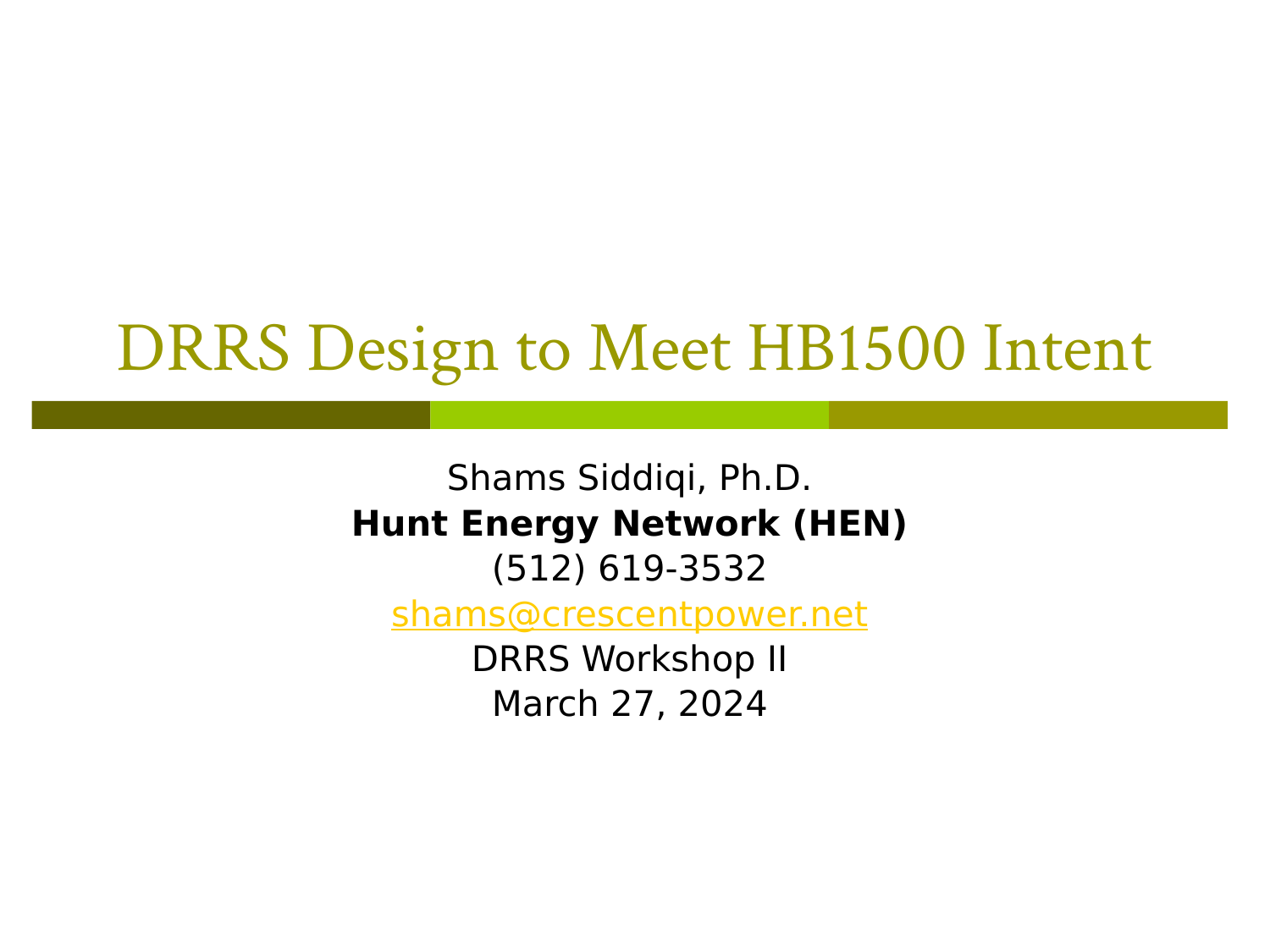

# DRRS Design to Meet HB1500 Intent
Shams Siddiqi, Ph.D.
Hunt Energy Network (HEN)
(512) 619-3532
shams@crescentpower.net
DRRS Workshop II
March 27, 2024